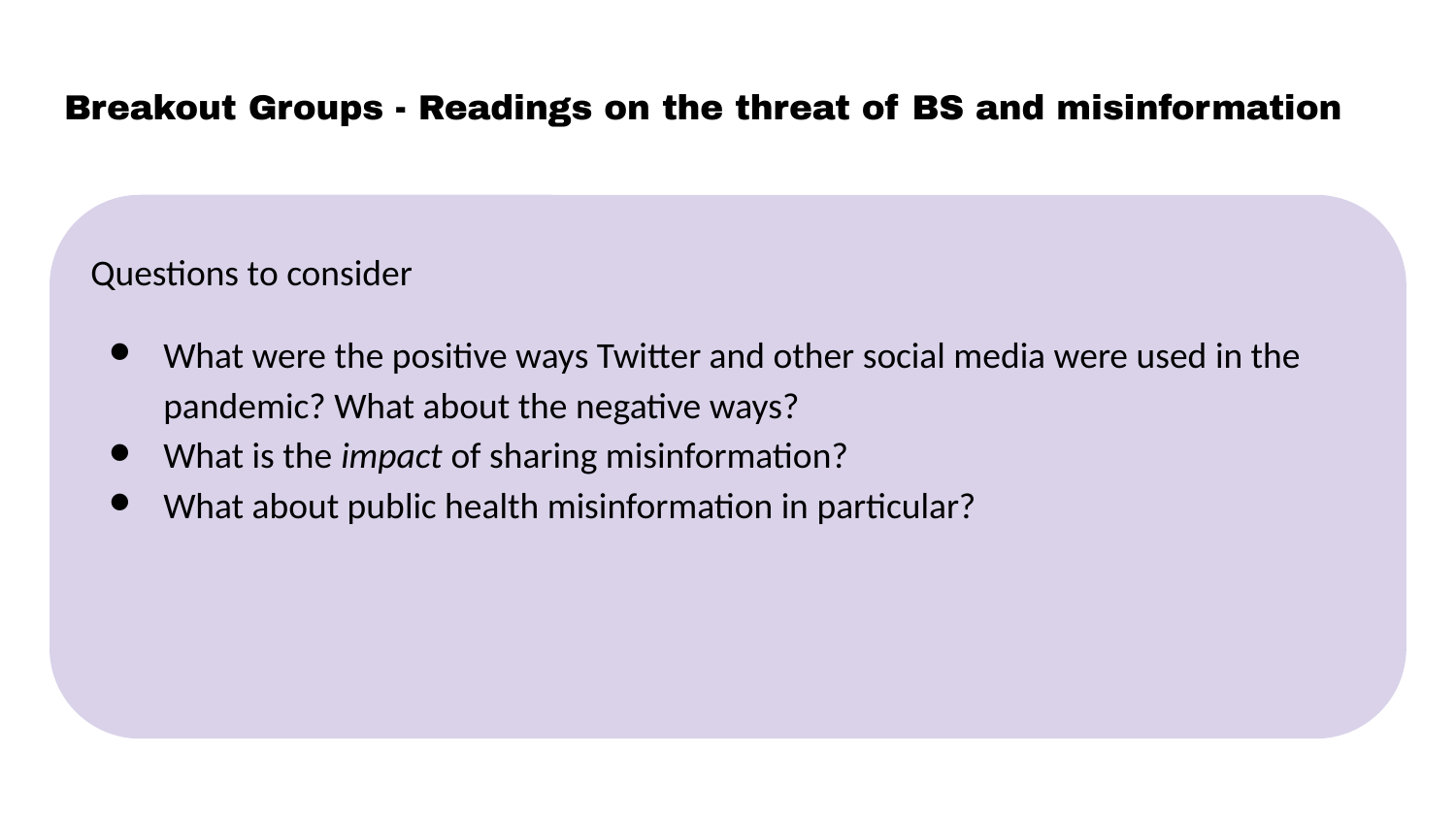

# Breakout Groups - Readings on the threat of BS and misinformation

Questions to consider
What were the positive ways Twitter and other social media were used in the pandemic? What about the negative ways?
What is the impact of sharing misinformation?
What about public health misinformation in particular?